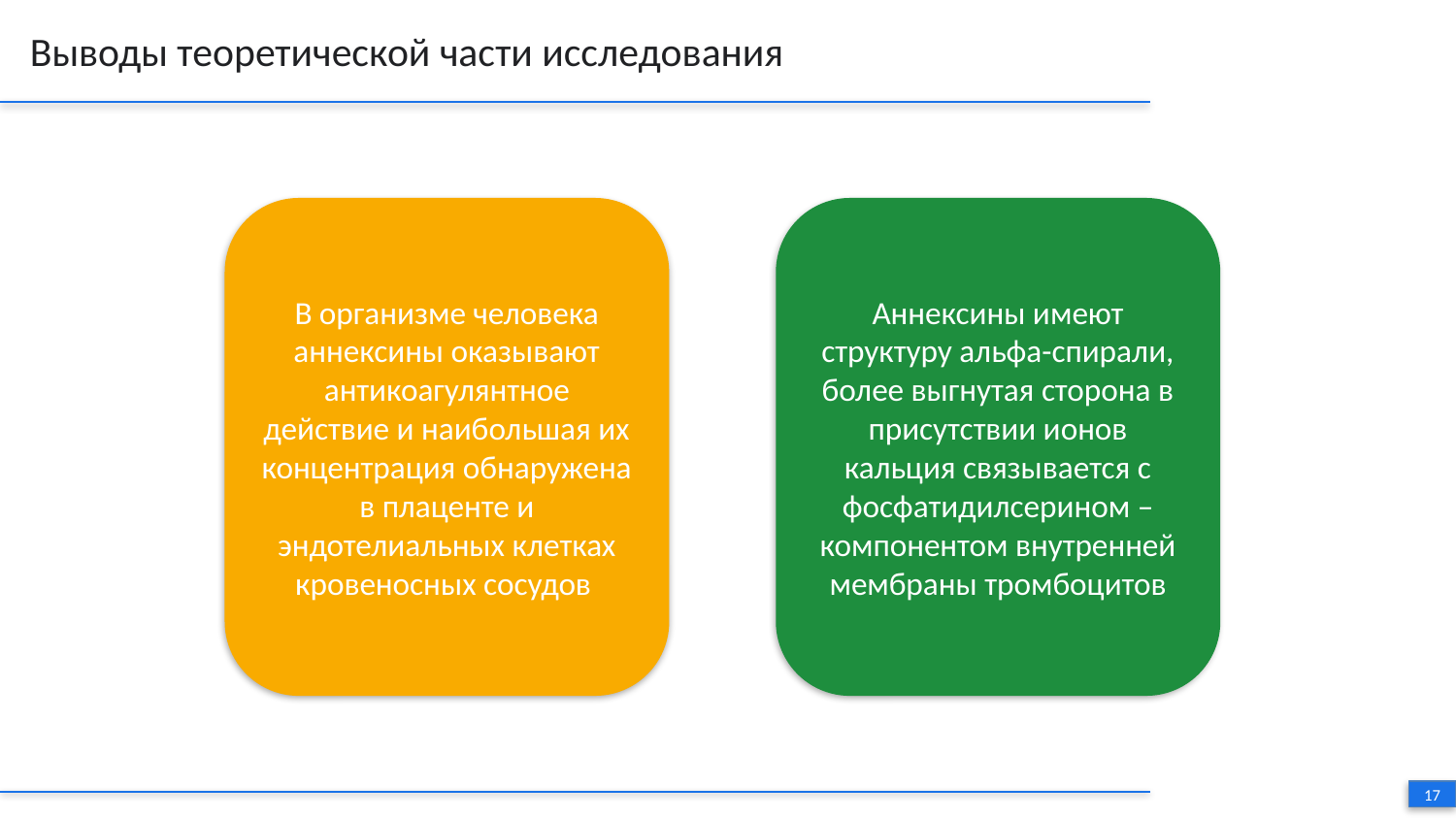

Выводы теоретической части исследования
В организме человека аннексины оказывают антикоагулянтное действие и наибольшая их концентрация обнаружена в плаценте и эндотелиальных клетках кровеносных сосудов
Аннексины имеют структуру альфа-спирали, более выгнутая сторона в присутствии ионов кальция связывается с фосфатидилсерином – компонентом внутренней мембраны тромбоцитов
17